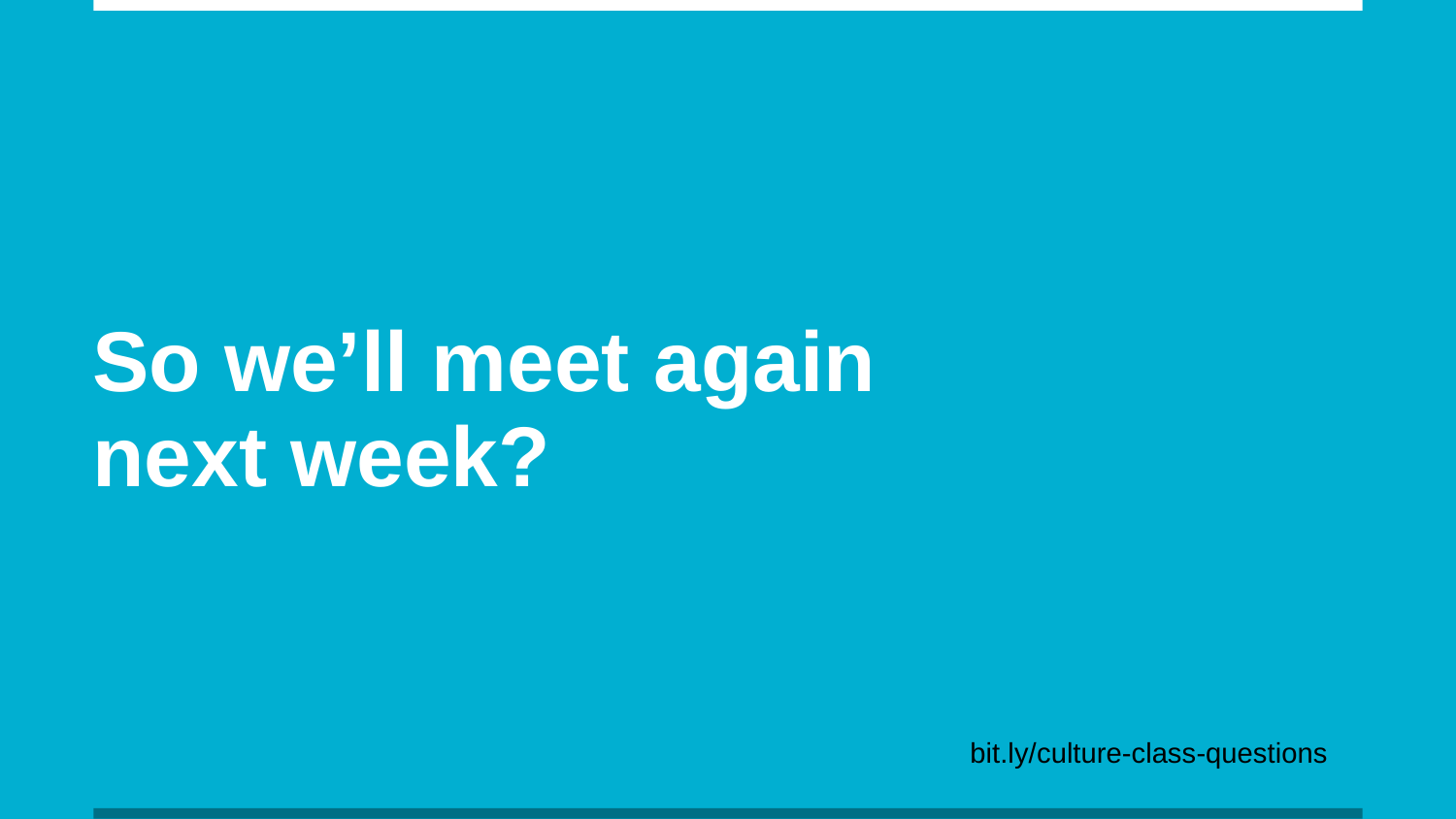

# So we’ll meet again next week?
bit.ly/culture-class-questions